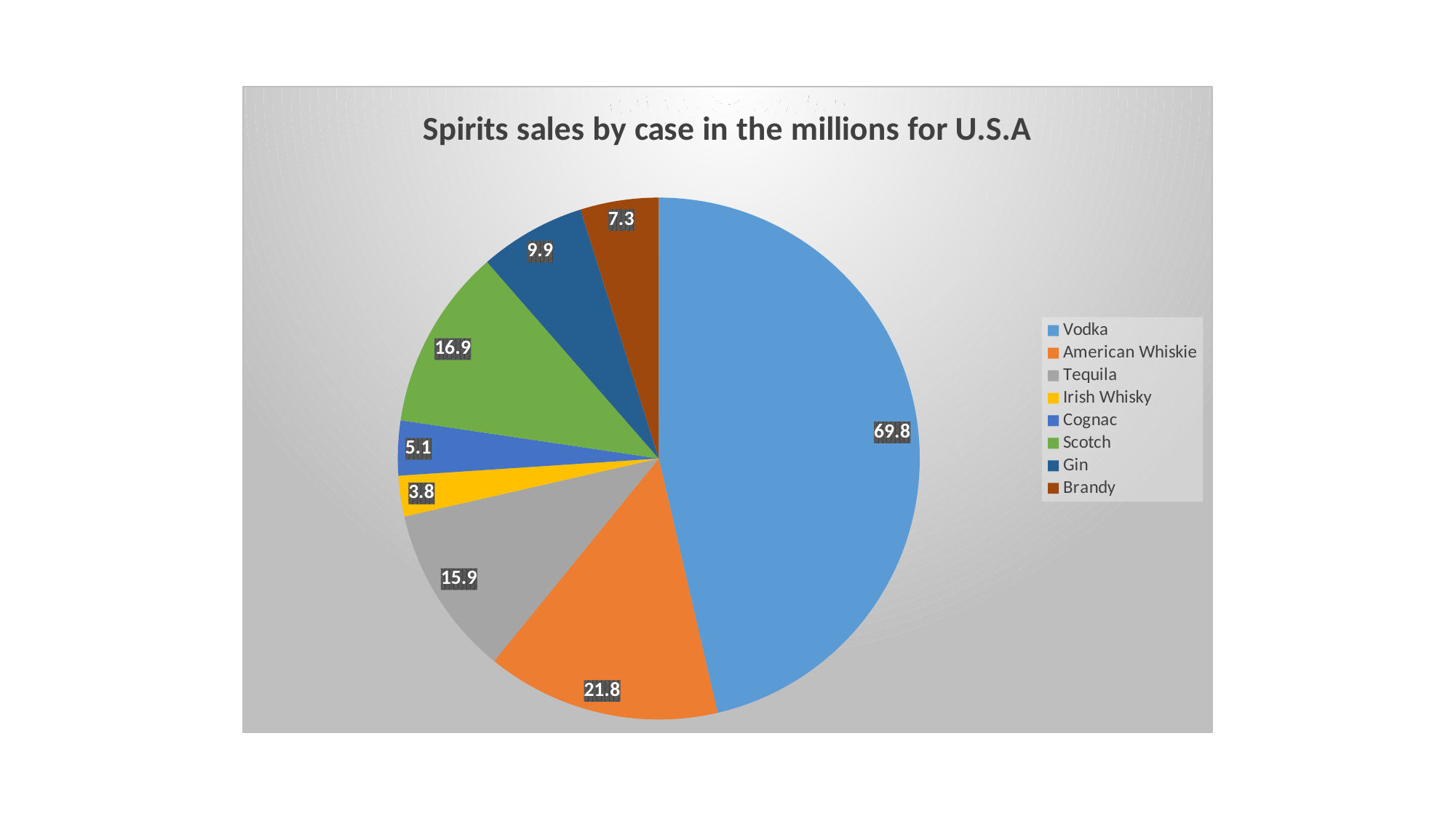

Spirits by the Numbers

### Chart: Spirits sales by case in the millions for U.S.A

| Category | Sales |
|---|---|
| Vodka | 69.8 |
| American Whiskie | 21.8 |
| Tequila | 15.9 |
| Irish Whisky | 3.8 |
| Cognac | 5.1 |
| Scotch | 16.9 |
| Gin | 9.9 |
| Brandy | 7.3 |